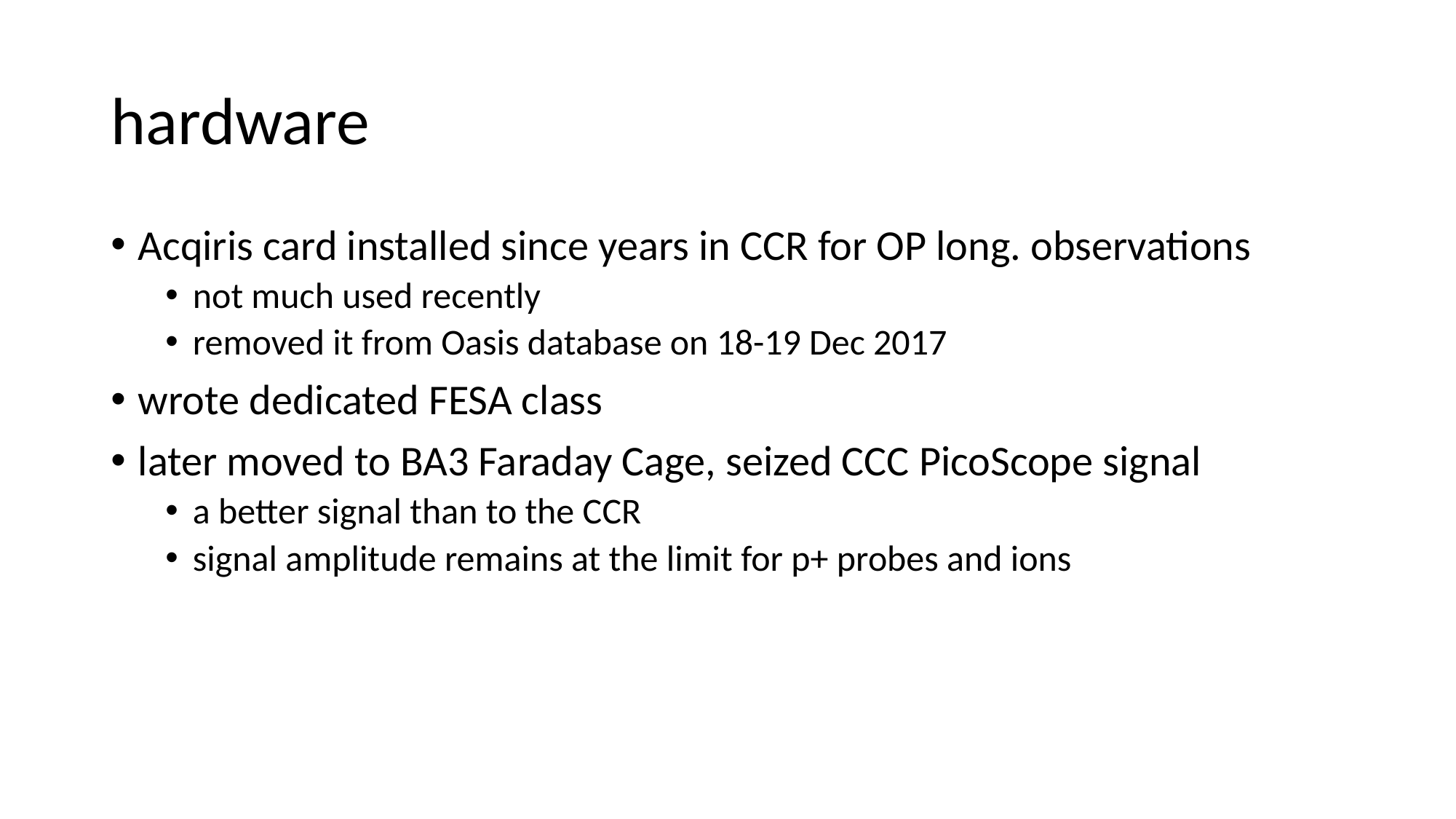

# hardware
Acqiris card installed since years in CCR for OP long. observations
not much used recently
removed it from Oasis database on 18-19 Dec 2017
wrote dedicated FESA class
later moved to BA3 Faraday Cage, seized CCC PicoScope signal
a better signal than to the CCR
signal amplitude remains at the limit for p+ probes and ions